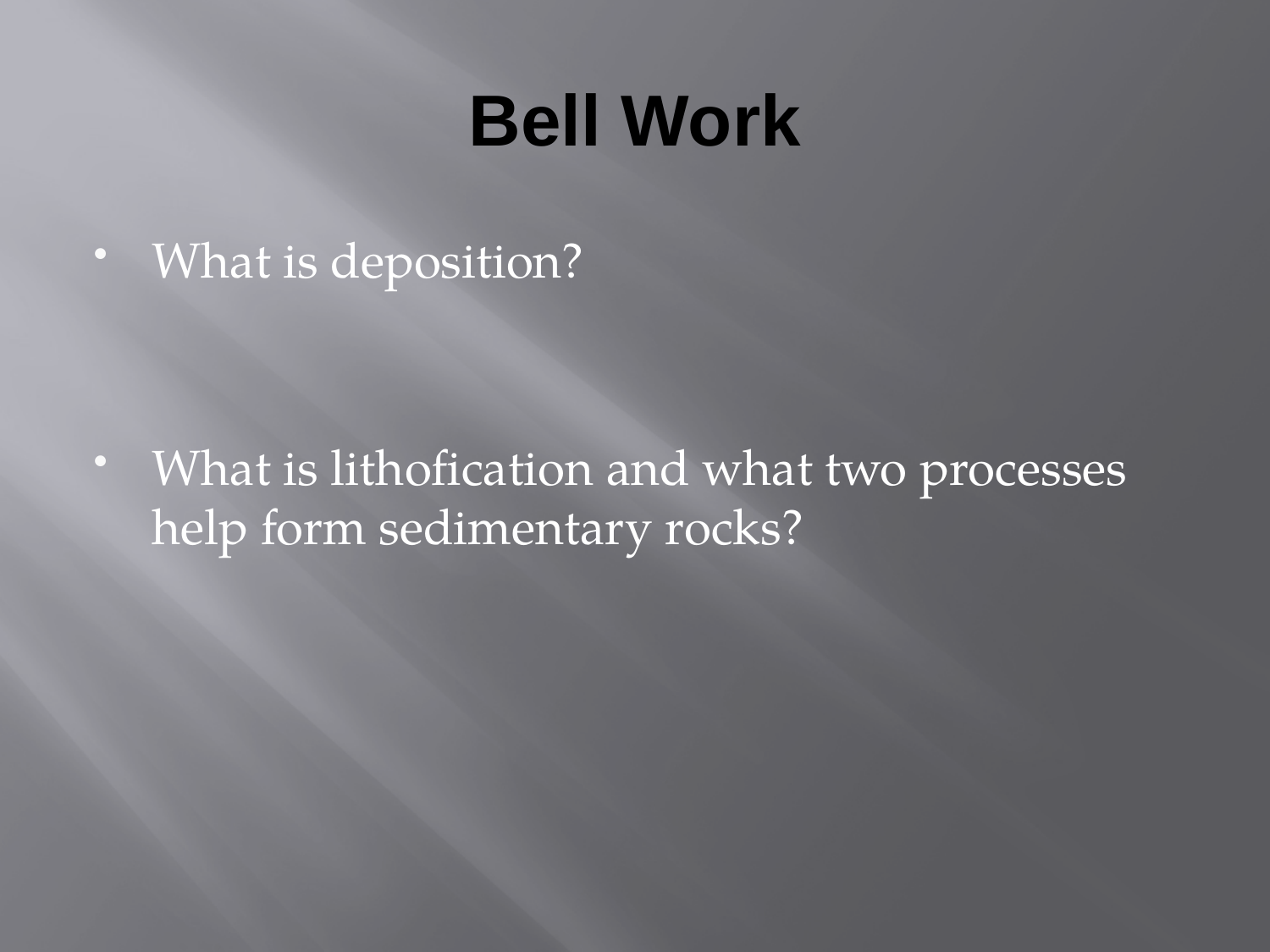

# Bell Work
What is deposition?

What is lithofication and what two processes help form sedimentary rocks?